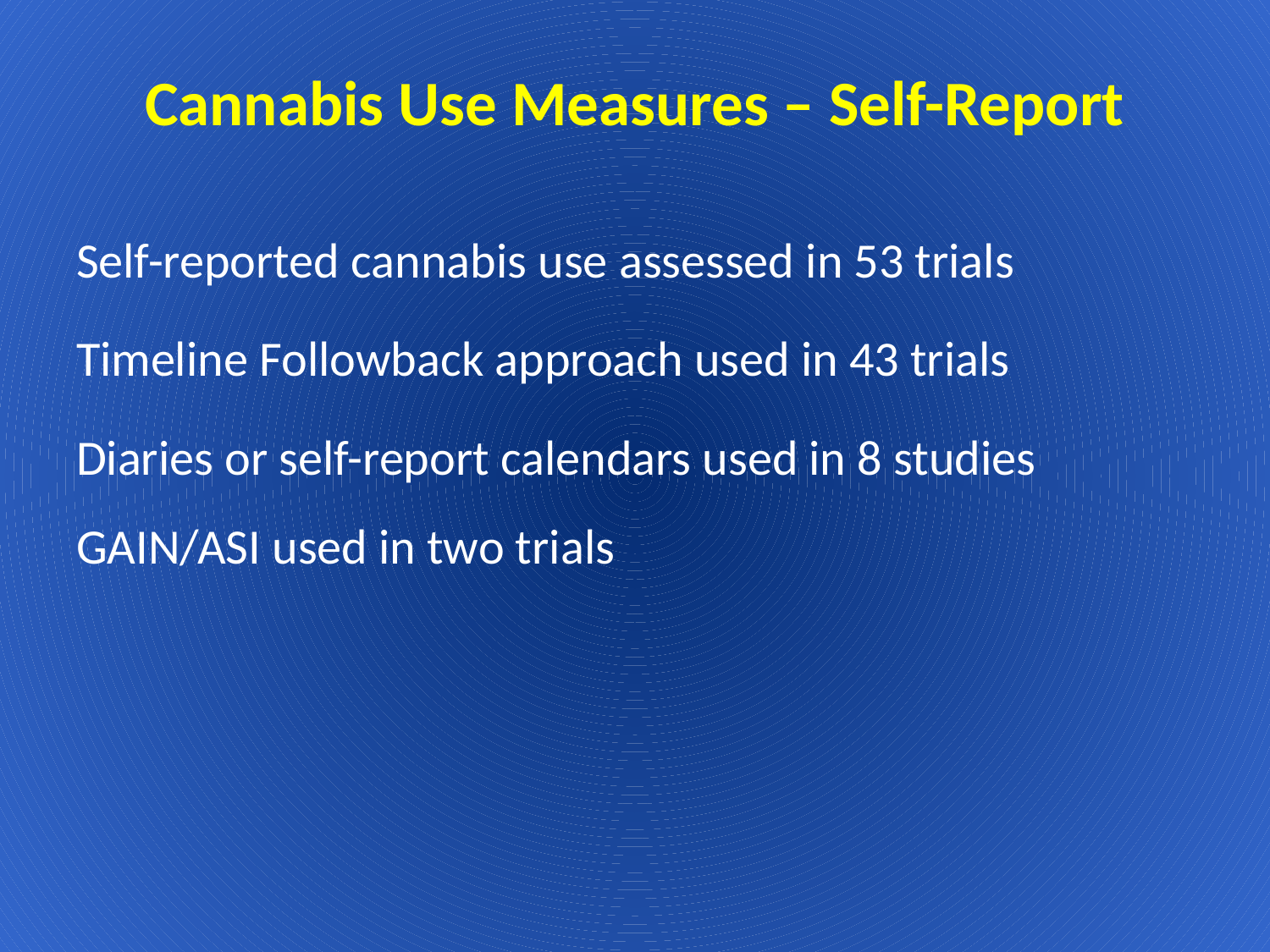

Cannabis Use Measures – Self-Report
Self-reported cannabis use assessed in 53 trials

Timeline Followback approach used in 43 trials

Diaries or self-report calendars used in 8 studies

GAIN/ASI used in two trials